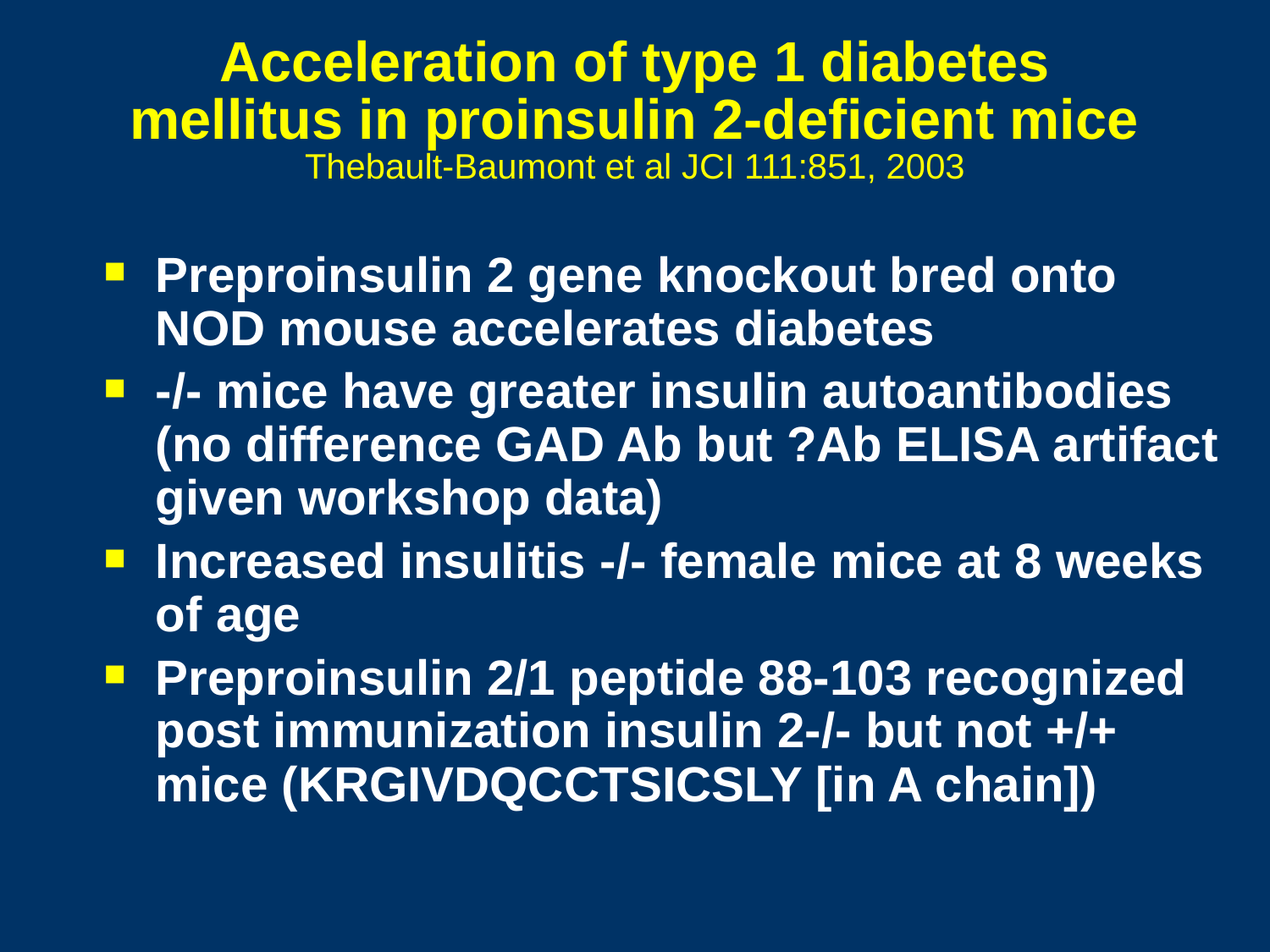

# Acceleration of type 1 diabetes mellitus in proinsulin 2-deficient mice Thebault-Baumont et al JCI 111:851, 2003
Preproinsulin 2 gene knockout bred onto NOD mouse accelerates diabetes
-/- mice have greater insulin autoantibodies
(no difference GAD Ab but ?Ab ELISA artifact given workshop data)
Increased insulitis -/- female mice at 8 weeks of age
Preproinsulin 2/1 peptide 88-103 recognized post immunization insulin 2-/- but not +/+ mice (KRGIVDQCCTSICSLY [in A chain])